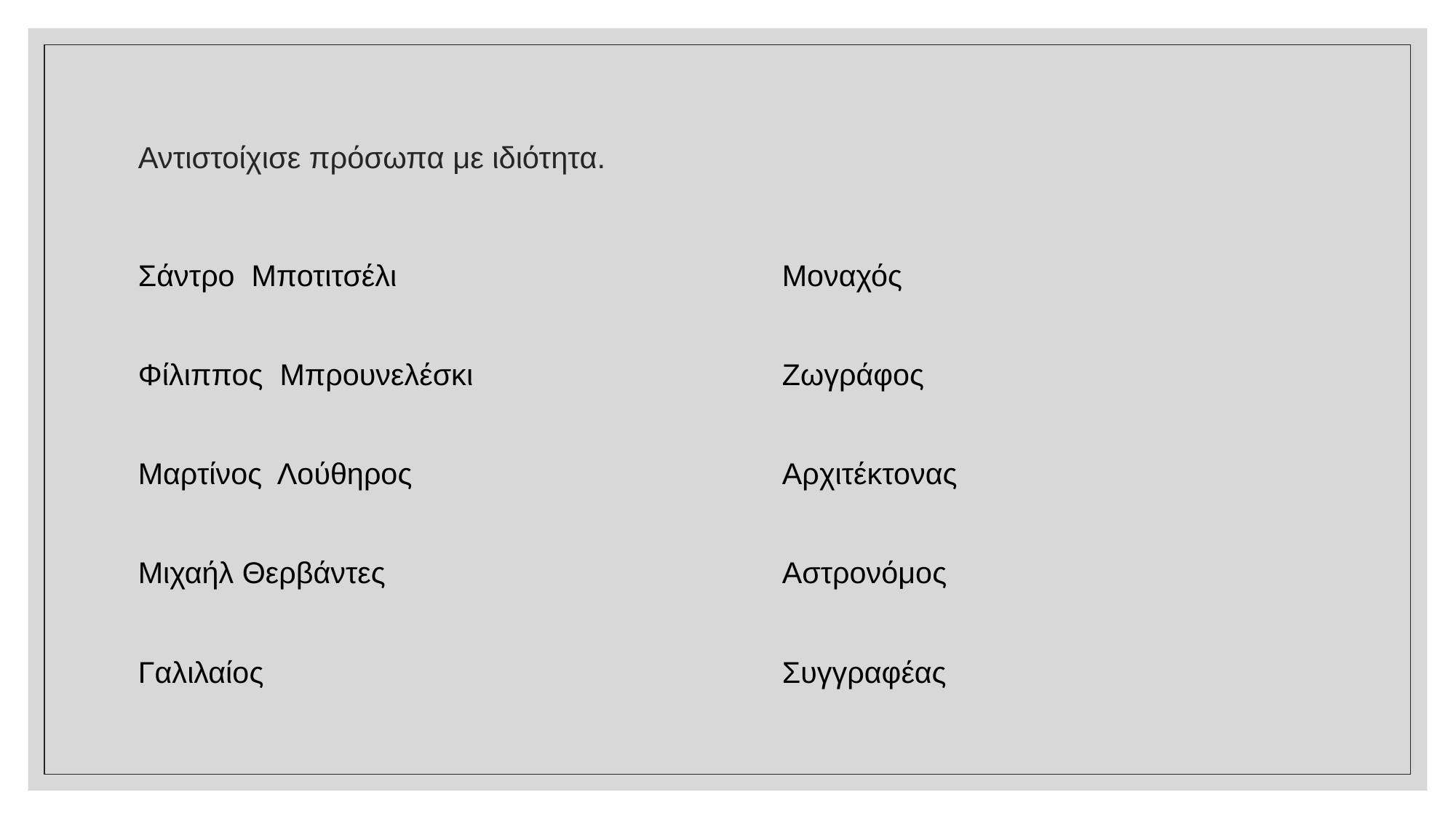

# Αντιστοίχισε πρόσωπα με ιδιότητα.
Σάντρο  Μποτιτσέλι

Φίλιππος  Μπρουνελέσκι

Μαρτίνος  Λούθηρος

Μιχαήλ Θερβάντες

Γαλιλαίος
Μοναχός

Ζωγράφος

Αρχιτέκτονας

Αστρονόμος

Συγγραφέας